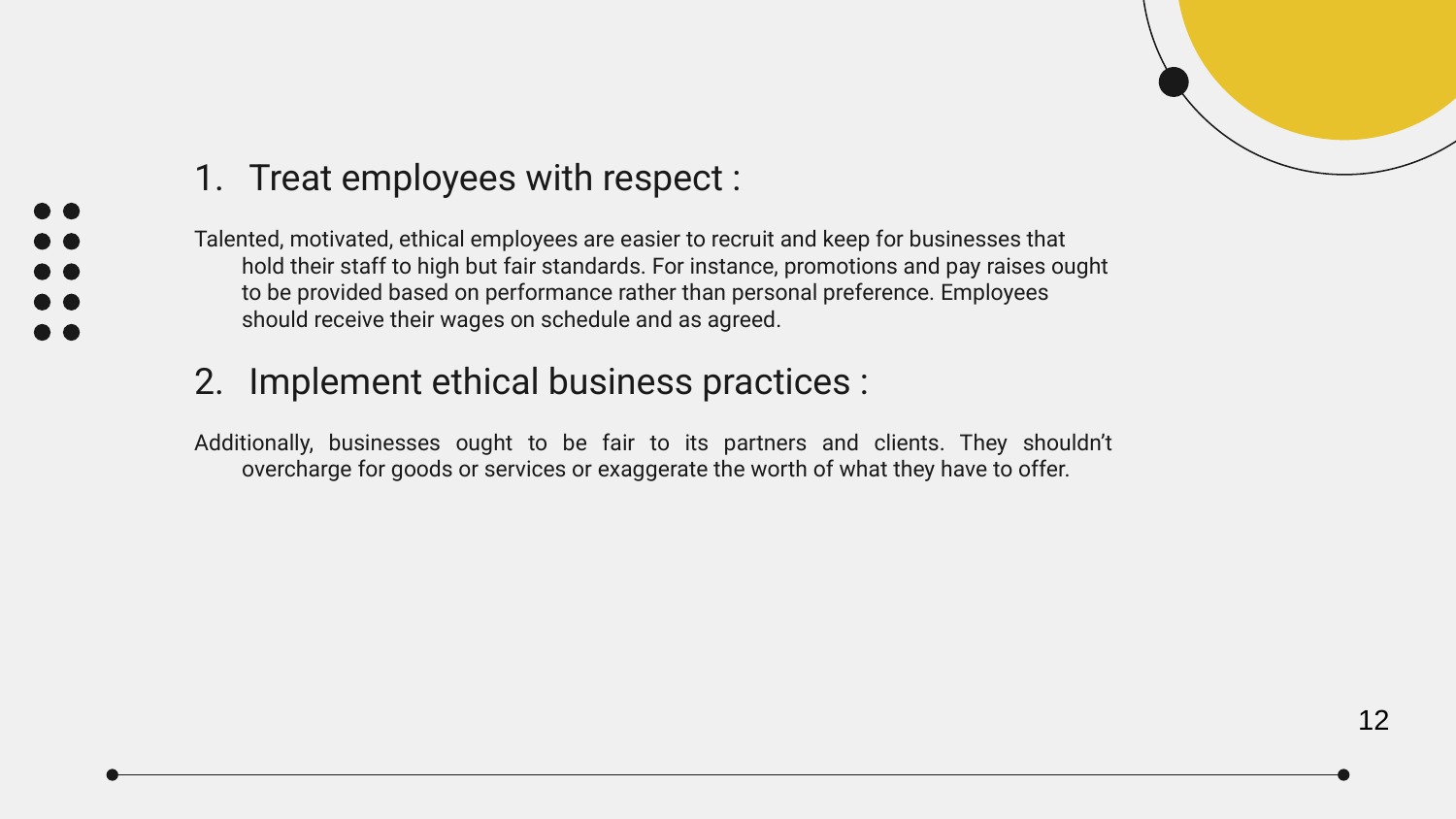

Treat employees with respect :

Talented, motivated, ethical employees are easier to recruit and keep for businesses that hold their staff to high but fair standards. For instance, promotions and pay raises ought to be provided based on performance rather than personal preference. Employees should receive their wages on schedule and as agreed.

Implement ethical business practices :

Additionally, businesses ought to be fair to its partners and clients. They shouldn’t overcharge for goods or services or exaggerate the worth of what they have to offer.

12